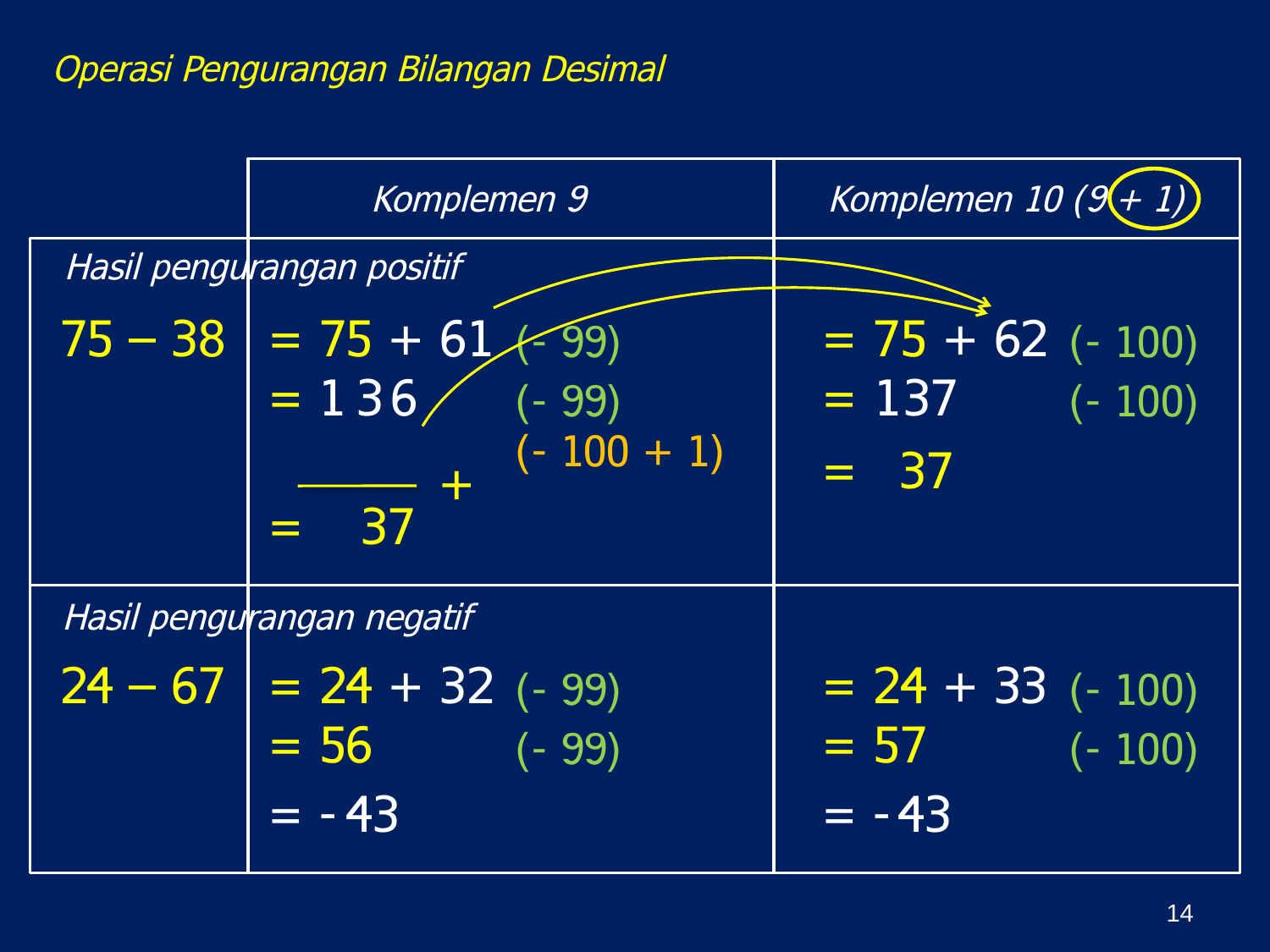

Operasi Pengurangan Bilangan Desimal

Komplemen 9

Komplemen 10 (9 + 1)

Hasil pengurangan positif

75 – 38
= 75 + 61
= 75 + 62
(- 99)
(- 100)
1
=   37
1
3 6
=
(- 99)
(- 100)
(- 100 + 1)
=   37
+
=    37

Hasil pengurangan negatif

24 – 67
= 24 + 32
= 24 + 33
(- 99)
(- 100)
= 56
= 57
(- 99)
(- 100)
= - 43
= - 43
14